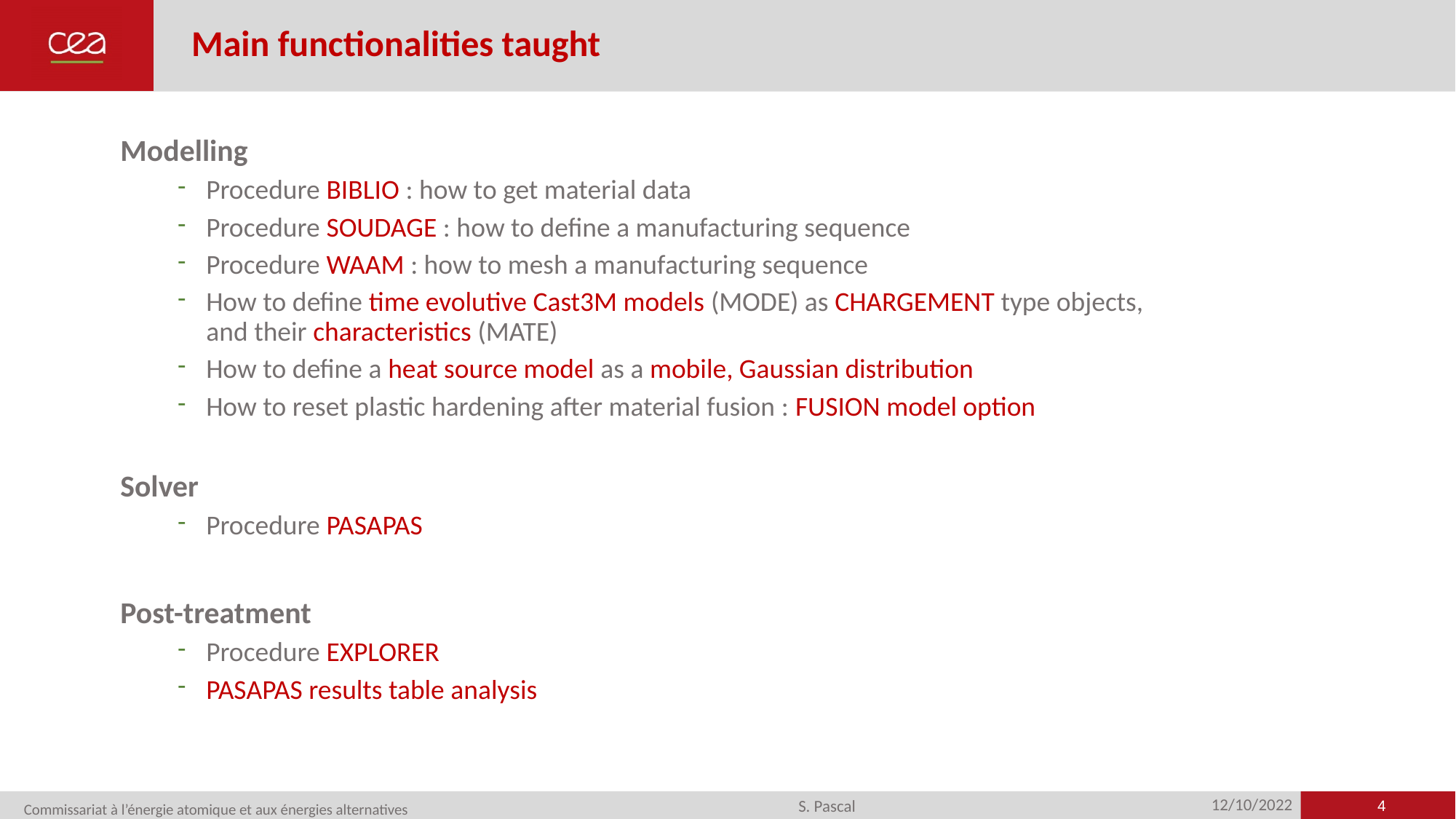

# Main functionalities taught
Modelling
Procedure BIBLIO : how to get material data
Procedure SOUDAGE : how to define a manufacturing sequence
Procedure WAAM : how to mesh a manufacturing sequence
How to define time evolutive Cast3M models (MODE) as CHARGEMENT type objects,
and their characteristics (MATE)
How to define a heat source model as a mobile, Gaussian distribution
How to reset plastic hardening after material fusion : FUSION model option

Solver
Procedure PASAPAS

Post-treatment
Procedure EXPLORER
PASAPAS results table analysis
4